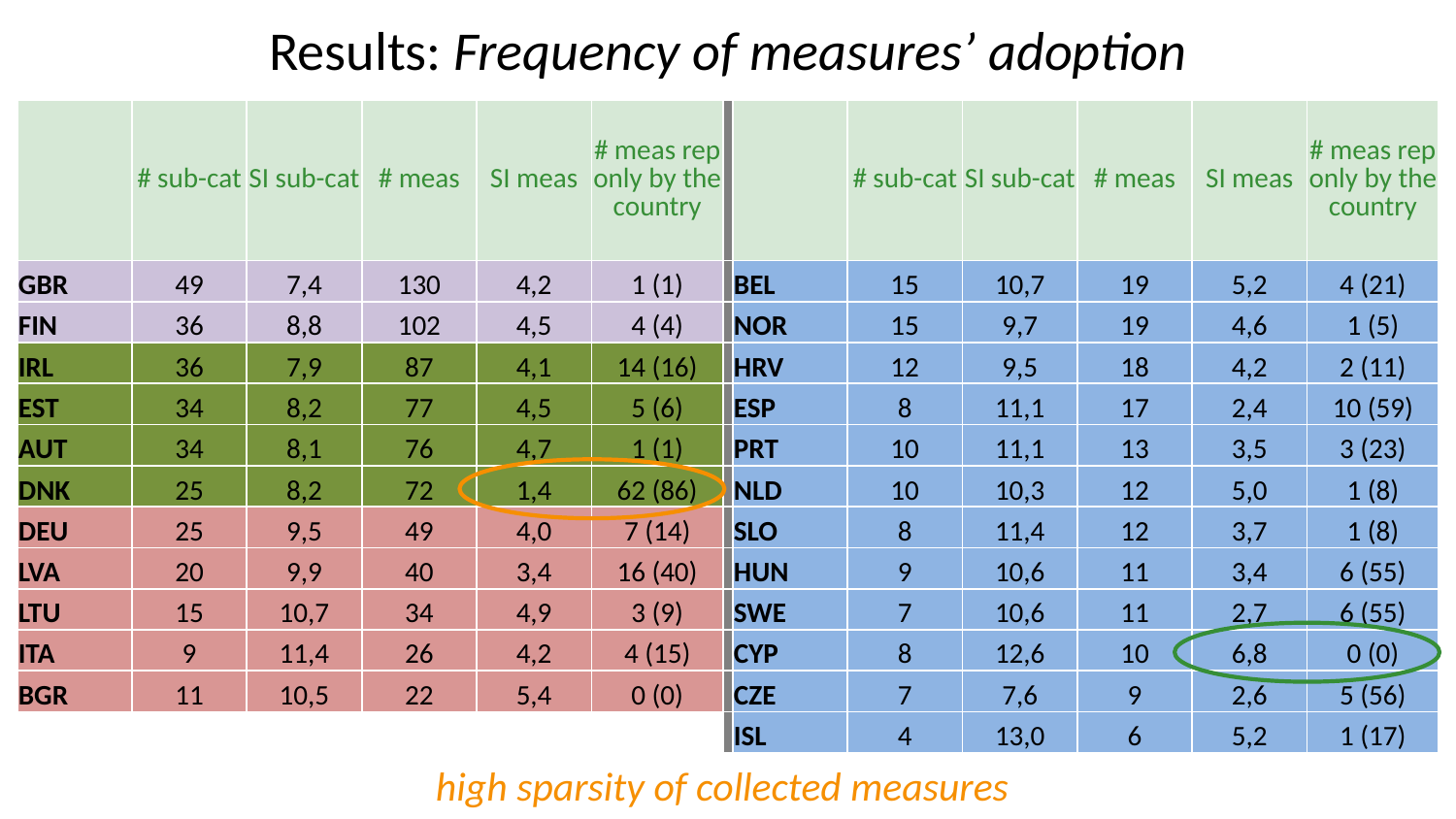

# Results: Frequency of measures’ adoption
|  | # sub-cat | SI sub-cat | # meas | SI meas | # meas rep only by the country |  |  | # sub-cat | SI sub-cat | # meas | SI meas | # meas rep only by the country |
| --- | --- | --- | --- | --- | --- | --- | --- | --- | --- | --- | --- | --- |
| GBR | 49 | 7,4 | 130 | 4,2 | 1 (1) |  | BEL | 15 | 10,7 | 19 | 5,2 | 4 (21) |
| FIN | 36 | 8,8 | 102 | 4,5 | 4 (4) |  | NOR | 15 | 9,7 | 19 | 4,6 | 1 (5) |
| IRL | 36 | 7,9 | 87 | 4,1 | 14 (16) |  | HRV | 12 | 9,5 | 18 | 4,2 | 2 (11) |
| EST | 34 | 8,2 | 77 | 4,5 | 5 (6) |  | ESP | 8 | 11,1 | 17 | 2,4 | 10 (59) |
| AUT | 34 | 8,1 | 76 | 4,7 | 1 (1) |  | PRT | 10 | 11,1 | 13 | 3,5 | 3 (23) |
| DNK | 25 | 8,2 | 72 | 1,4 | 62 (86) |  | NLD | 10 | 10,3 | 12 | 5,0 | 1 (8) |
| DEU | 25 | 9,5 | 49 | 4,0 | 7 (14) |  | SLO | 8 | 11,4 | 12 | 3,7 | 1 (8) |
| LVA | 20 | 9,9 | 40 | 3,4 | 16 (40) |  | HUN | 9 | 10,6 | 11 | 3,4 | 6 (55) |
| LTU | 15 | 10,7 | 34 | 4,9 | 3 (9) |  | SWE | 7 | 10,6 | 11 | 2,7 | 6 (55) |
| ITA | 9 | 11,4 | 26 | 4,2 | 4 (15) |  | CYP | 8 | 12,6 | 10 | 6,8 | 0 (0) |
| BGR | 11 | 10,5 | 22 | 5,4 | 0 (0) |  | CZE | 7 | 7,6 | 9 | 2,6 | 5 (56) |
|  |  |  |  |  |  |  | ISL | 4 | 13,0 | 6 | 5,2 | 1 (17) |

high sparsity of collected measures